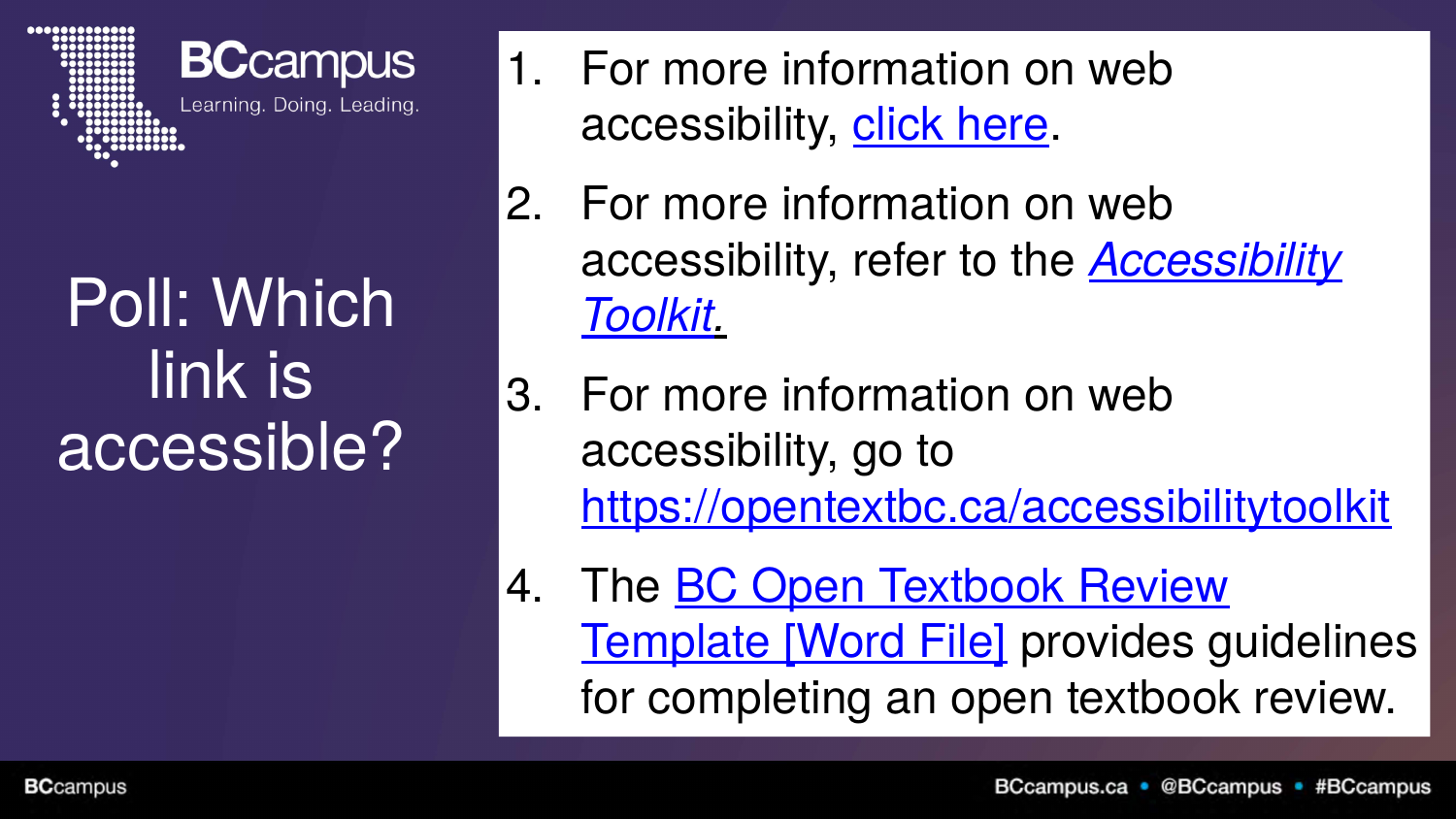

# Poll: Which link is accessible?
For more information on web accessibility, click here.
For more information on web accessibility, refer to the Accessibility Toolkit.
For more information on web accessibility, go to 
https://opentextbc.ca/accessibilitytoolkit
The BC Open Textbook Review Template [Word File] provides guidelines for completing an open textbook review.